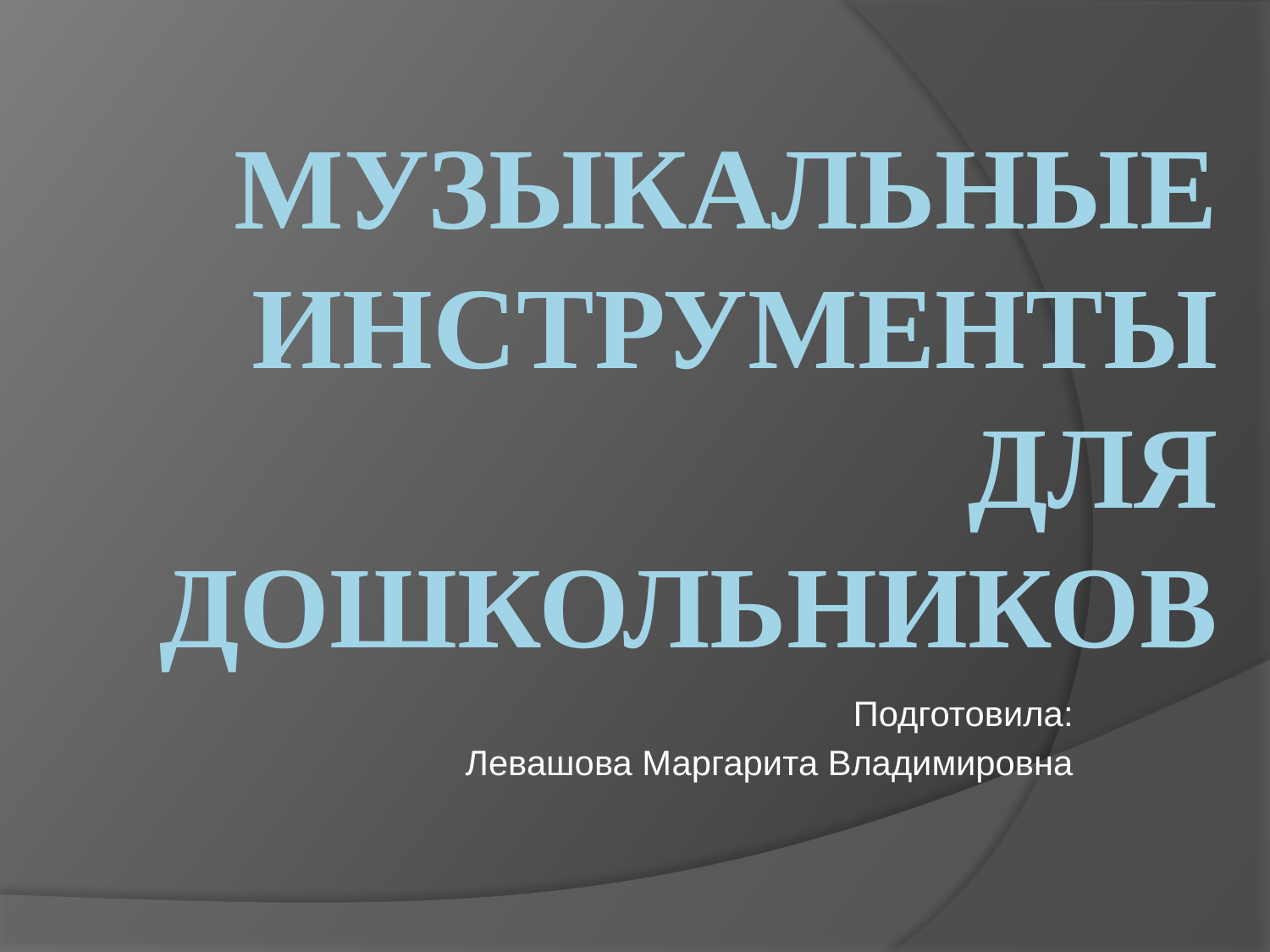

# Музыкальные инструменты для дошкольников
Подготовила:
Левашова Маргарита Владимировна